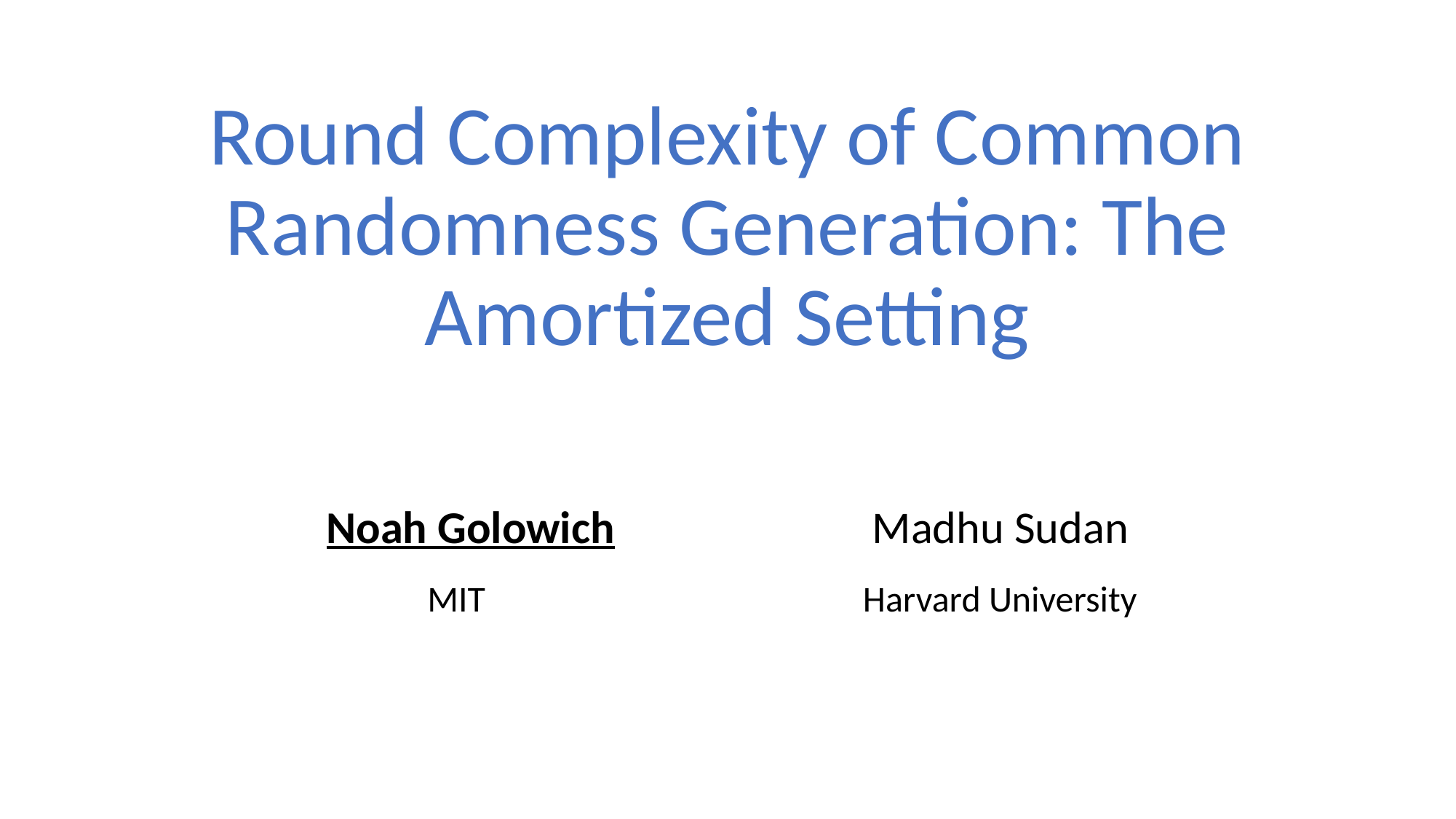

# Round Complexity of Common Randomness Generation: The Amortized Setting
Noah Golowich			Madhu Sudan
Harvard University
MIT